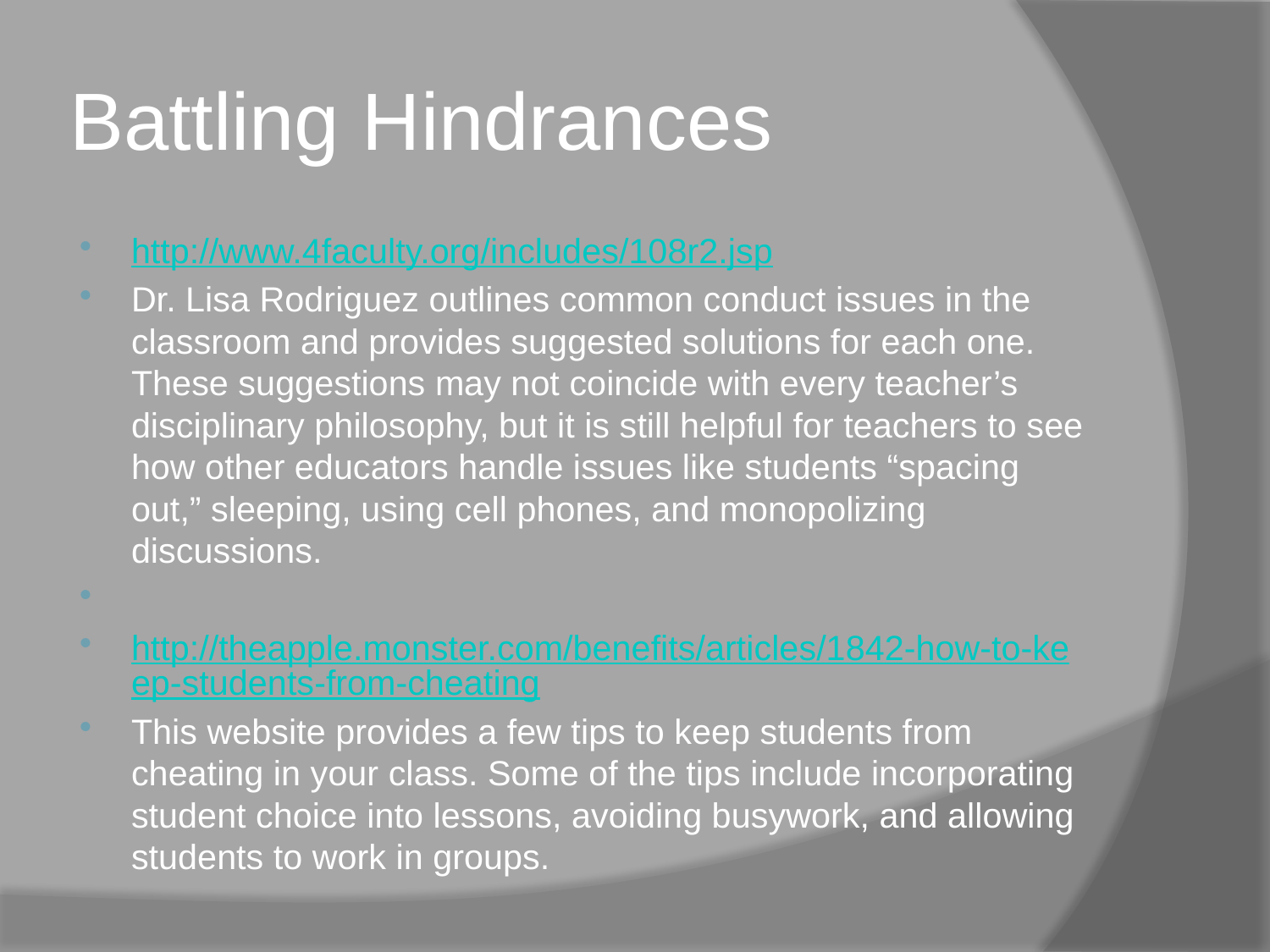

# Battling Hindrances
http://www.4faculty.org/includes/108r2.jsp
Dr. Lisa Rodriguez outlines common conduct issues in the classroom and provides suggested solutions for each one. These suggestions may not coincide with every teacher’s disciplinary philosophy, but it is still helpful for teachers to see how other educators handle issues like students “spacing out,” sleeping, using cell phones, and monopolizing discussions.

http://theapple.monster.com/benefits/articles/1842-how-to-keep-students-from-cheating
This website provides a few tips to keep students from cheating in your class. Some of the tips include incorporating student choice into lessons, avoiding busywork, and allowing students to work in groups.